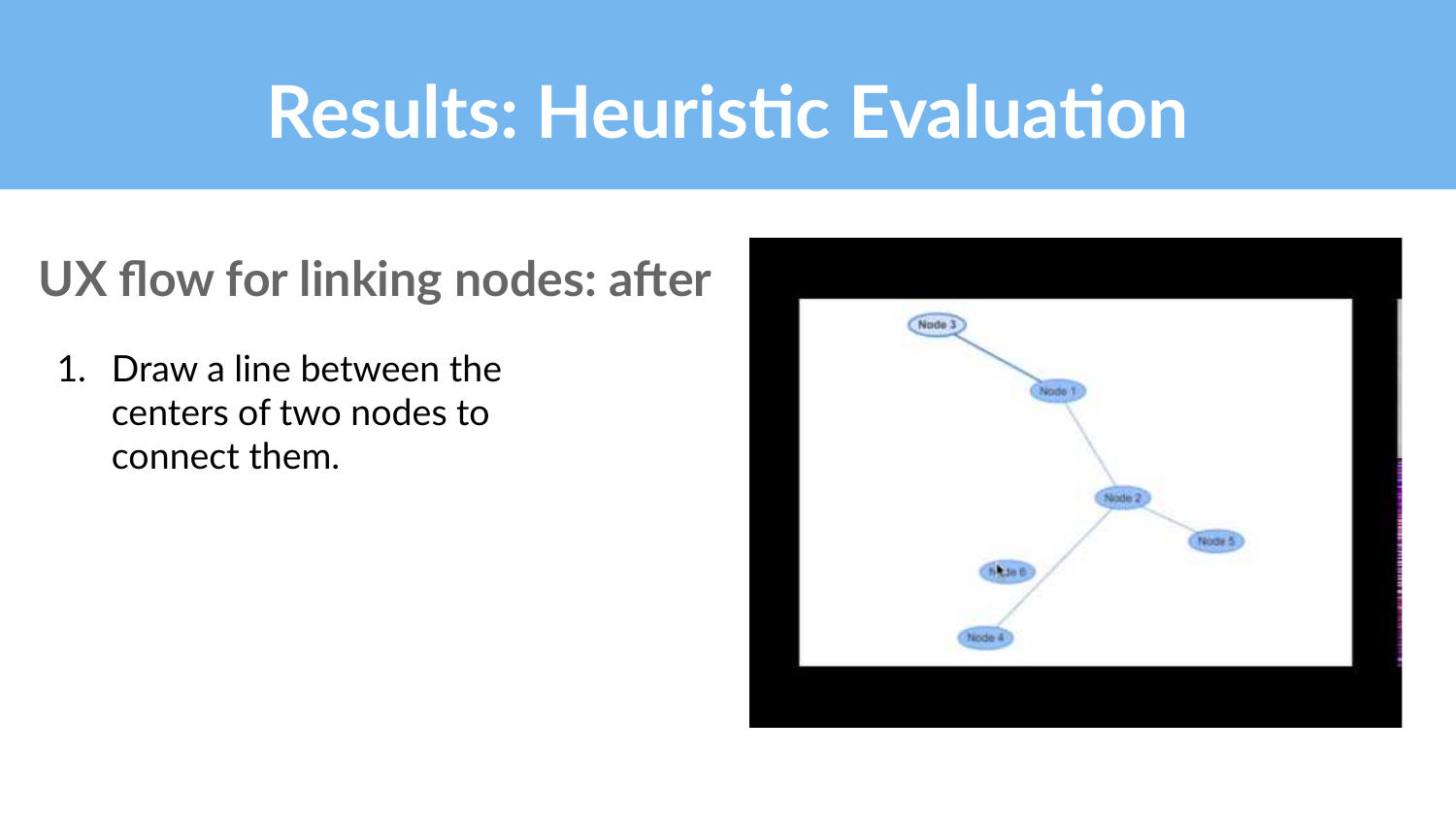

Results: Heuristic Evaluation
UX flow for linking nodes: after

Draw a line between the centers of two nodes to connect them.